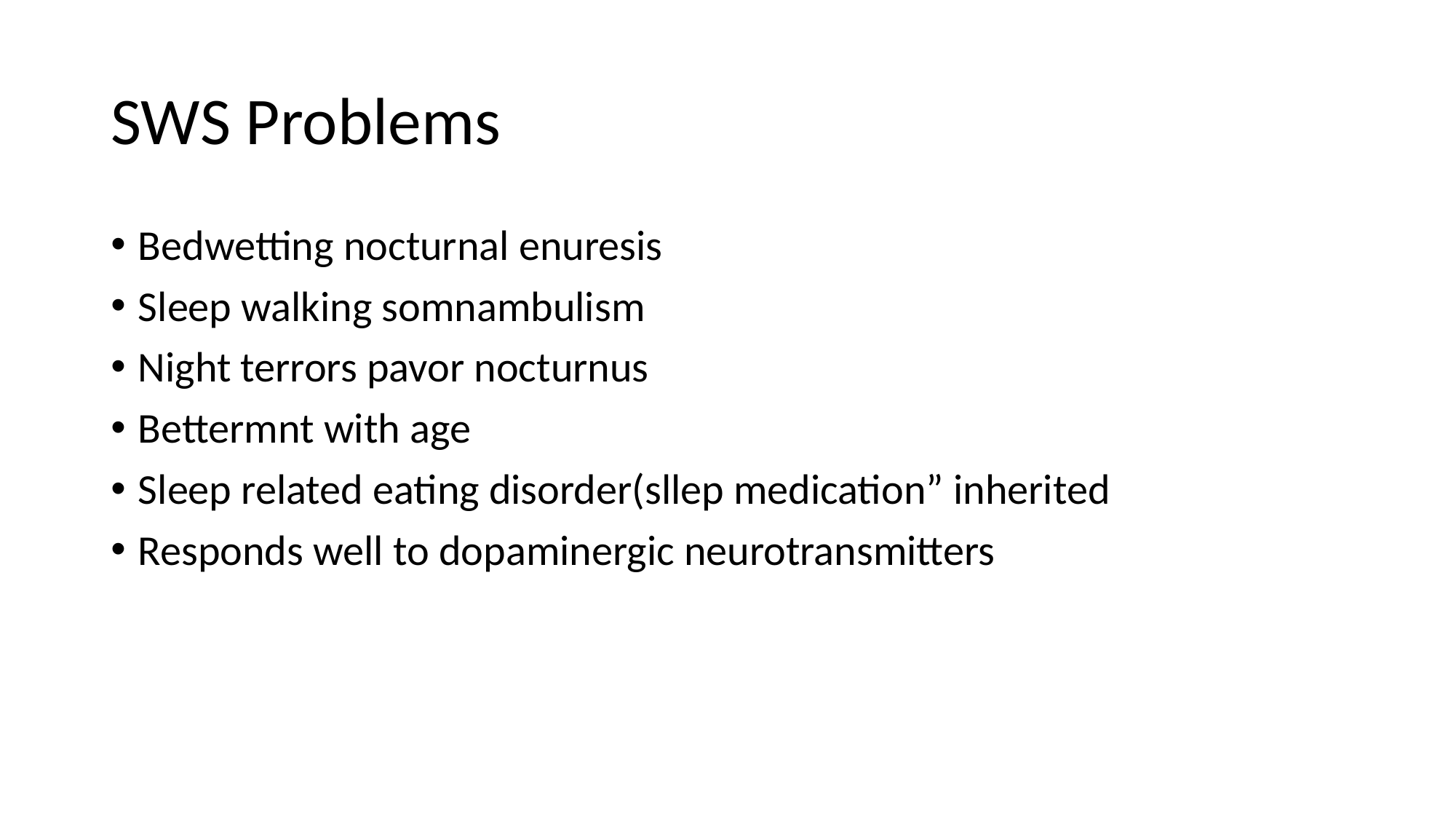

# SWS Problems
Bedwetting nocturnal enuresis
Sleep walking somnambulism
Night terrors pavor nocturnus
Bettermnt with age
Sleep related eating disorder(sllep medication” inherited
Responds well to dopaminergic neurotransmitters